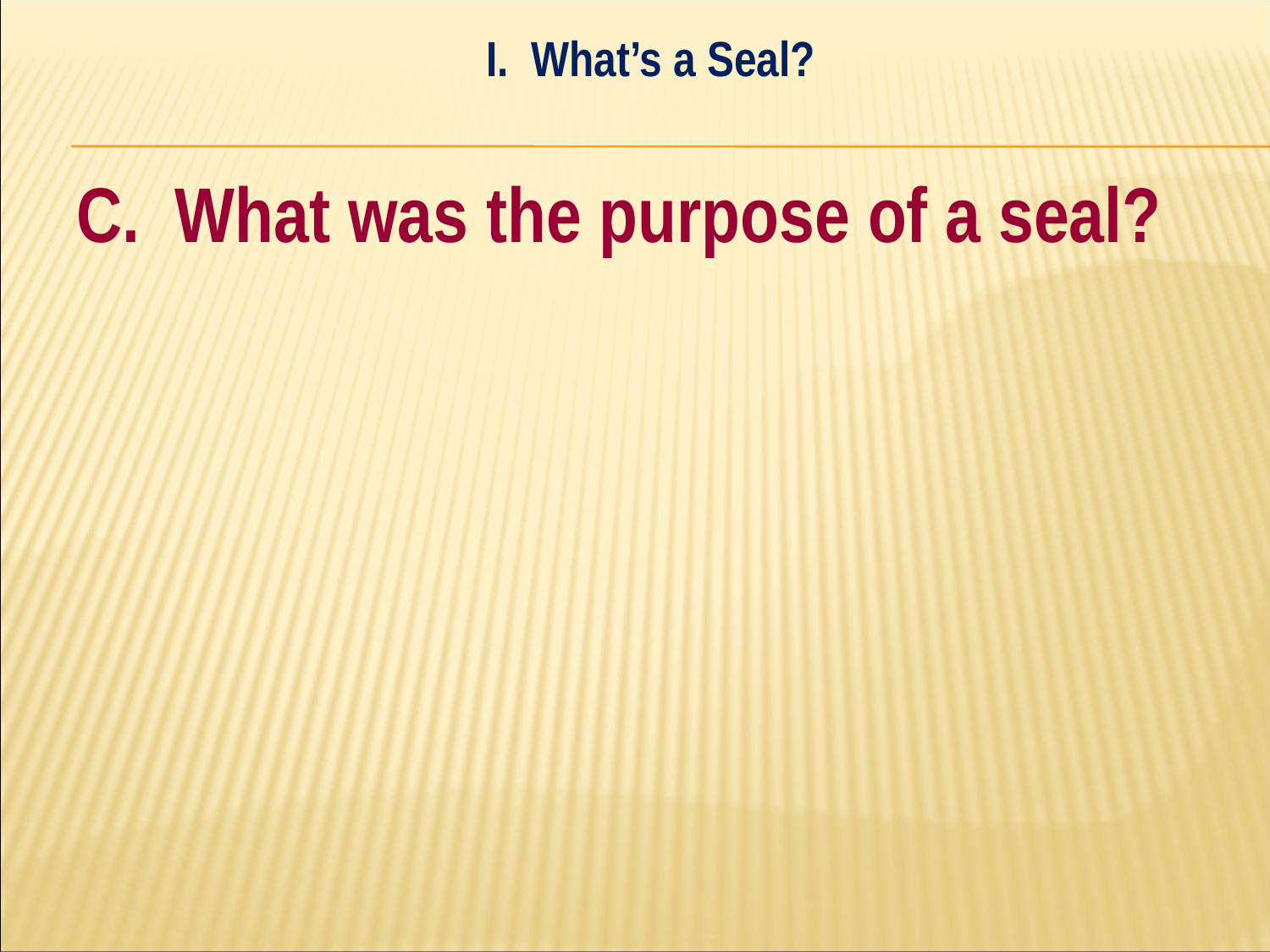

I.  What’s a Seal?
#
C.  What was the purpose of a seal?